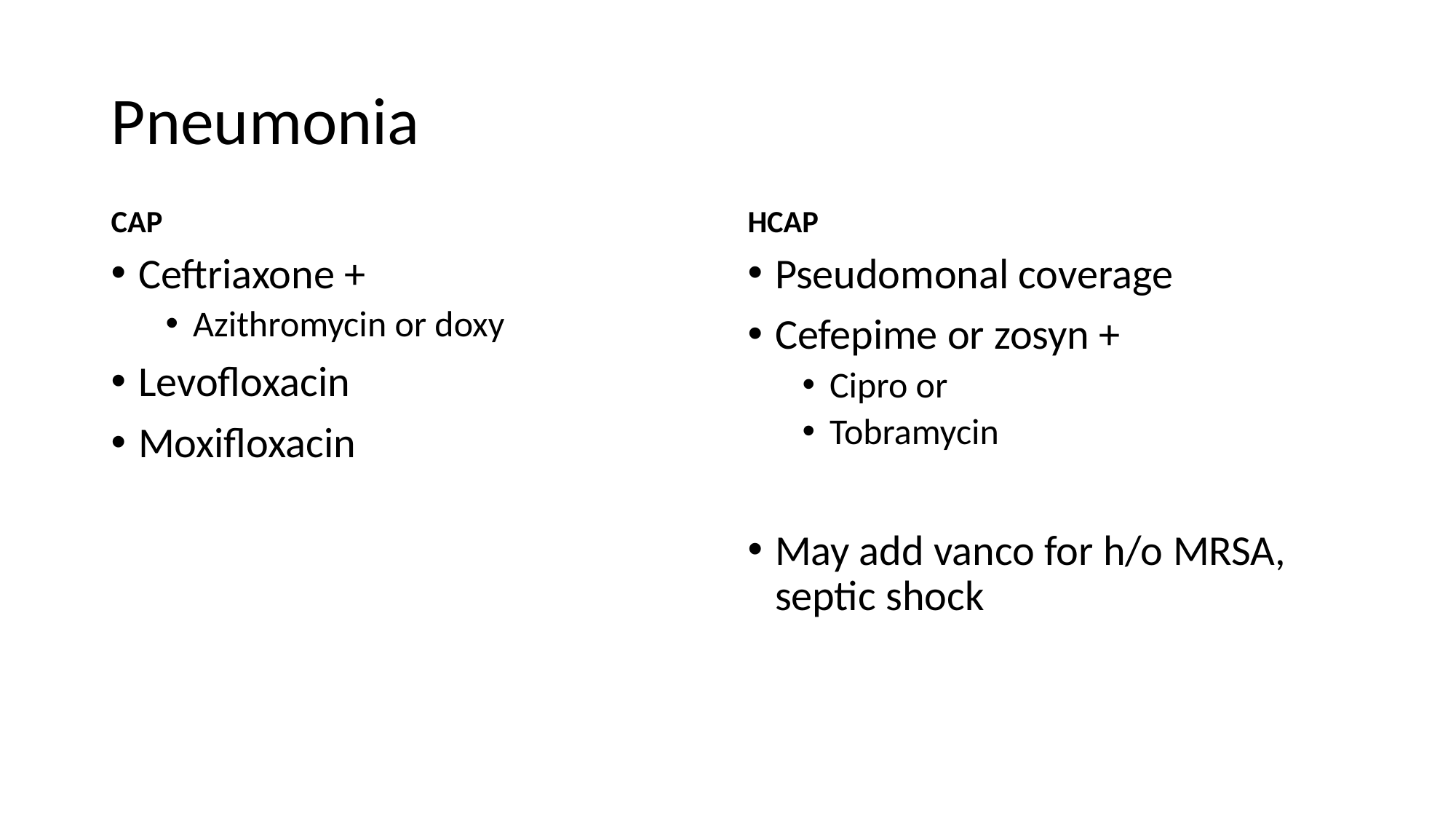

# Pneumonia
CAP
HCAP
Ceftriaxone +
Azithromycin or doxy
Levofloxacin
Moxifloxacin
Pseudomonal coverage
Cefepime or zosyn +
Cipro or
Tobramycin

May add vanco for h/o MRSA, septic shock